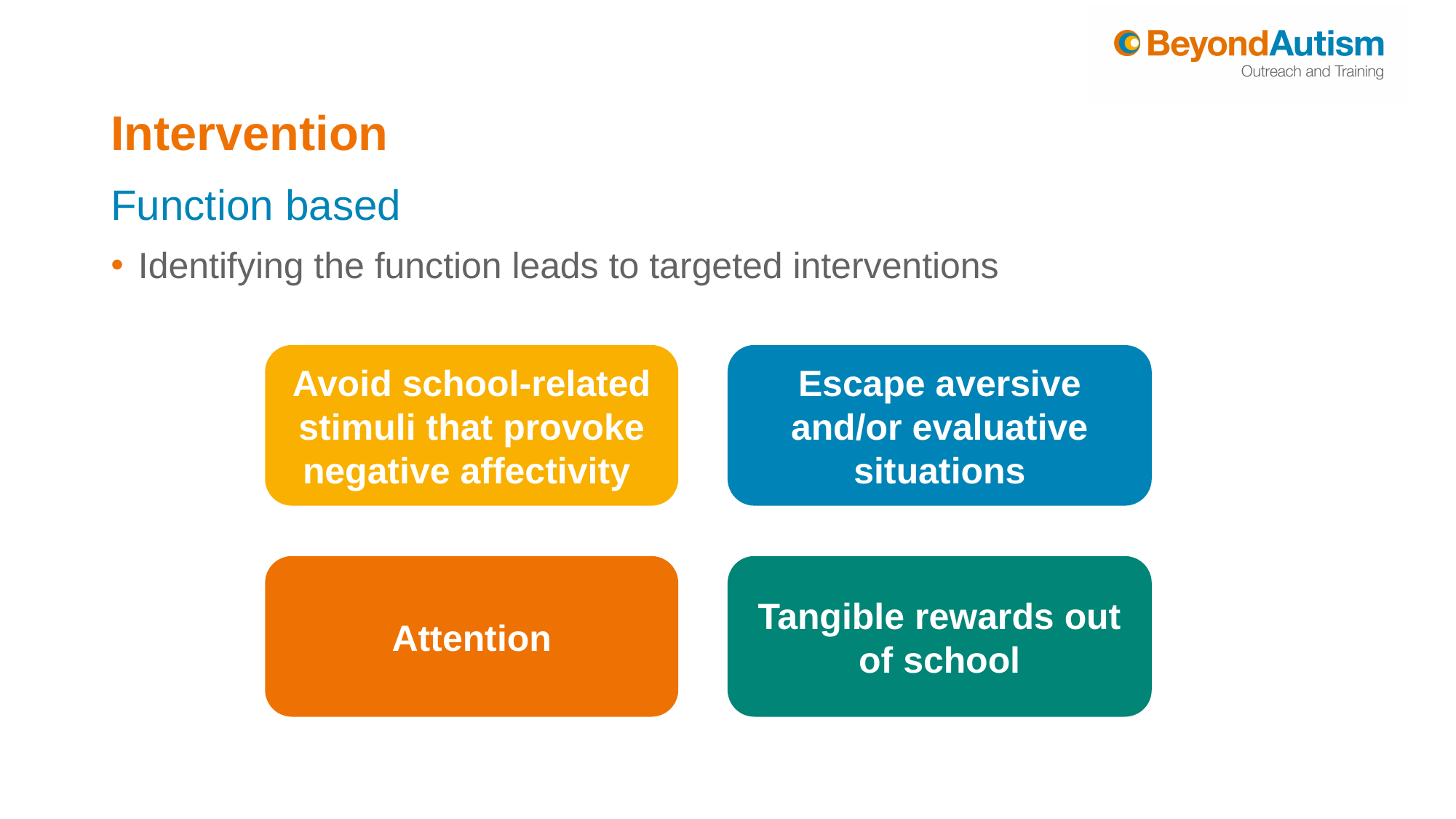

# Intervention
Function based
Identifying the function leads to targeted interventions

Avoid school-related stimuli that provoke negative affectivity
Escape aversive and/or evaluative situations
Attention
Tangible rewards out of school